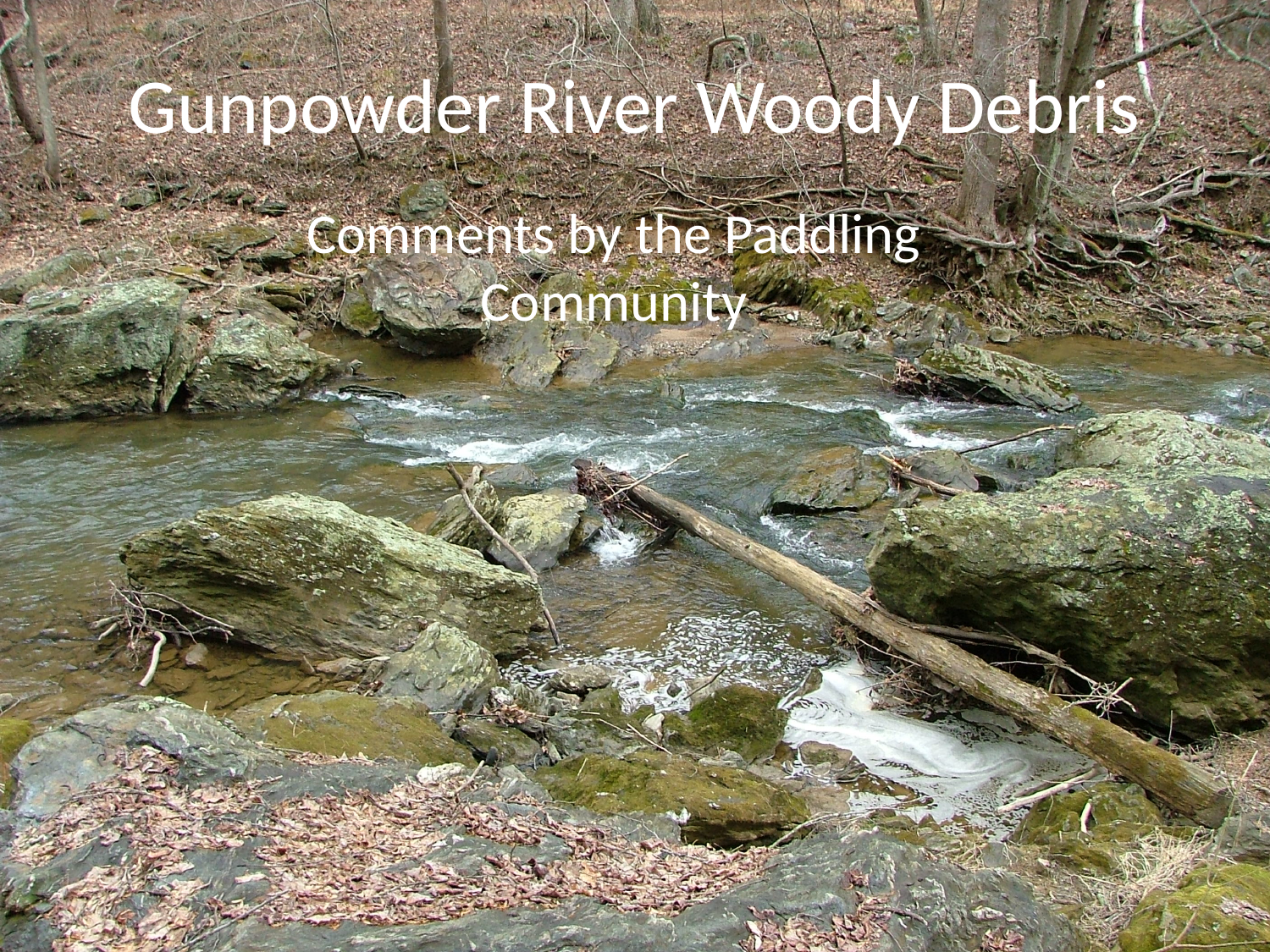

# Gunpowder River Woody Debris
Comments by the Paddling Community